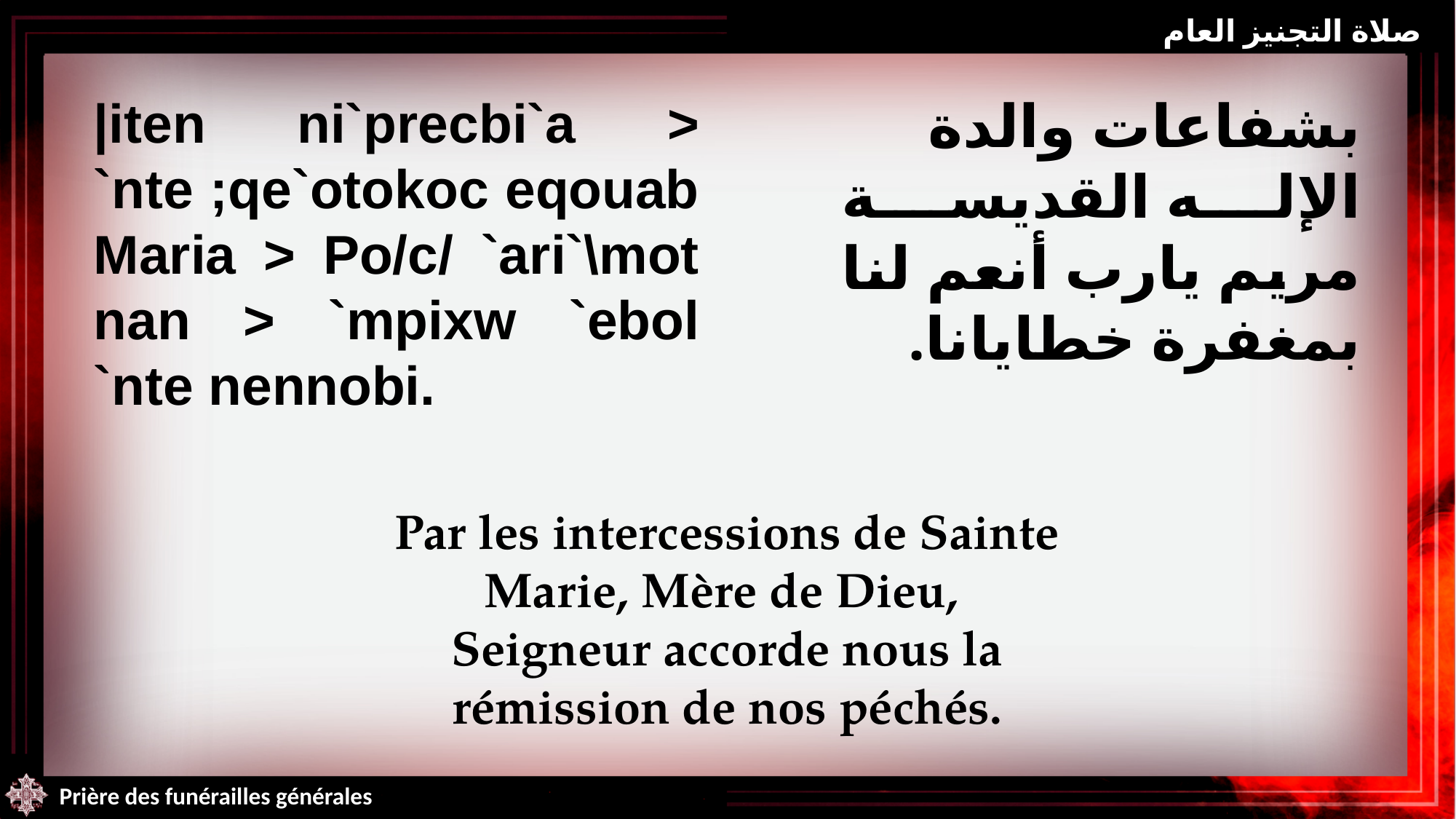

صلاة التجنيز العام
|iten ni`precbi`a > `nte ;qe`otokoc eqouab Maria > Po/c/ `ari`\mot nan > `mpixw `ebol `nte nennobi.
بشفاعات والدة الإله القديسة مريم يارب أنعم لنا بمغفرة خطايانا.
Par les intercessions de Sainte Marie, Mère de Dieu,
Seigneur accorde nous la rémission de nos péchés.
Prière des funérailles générales